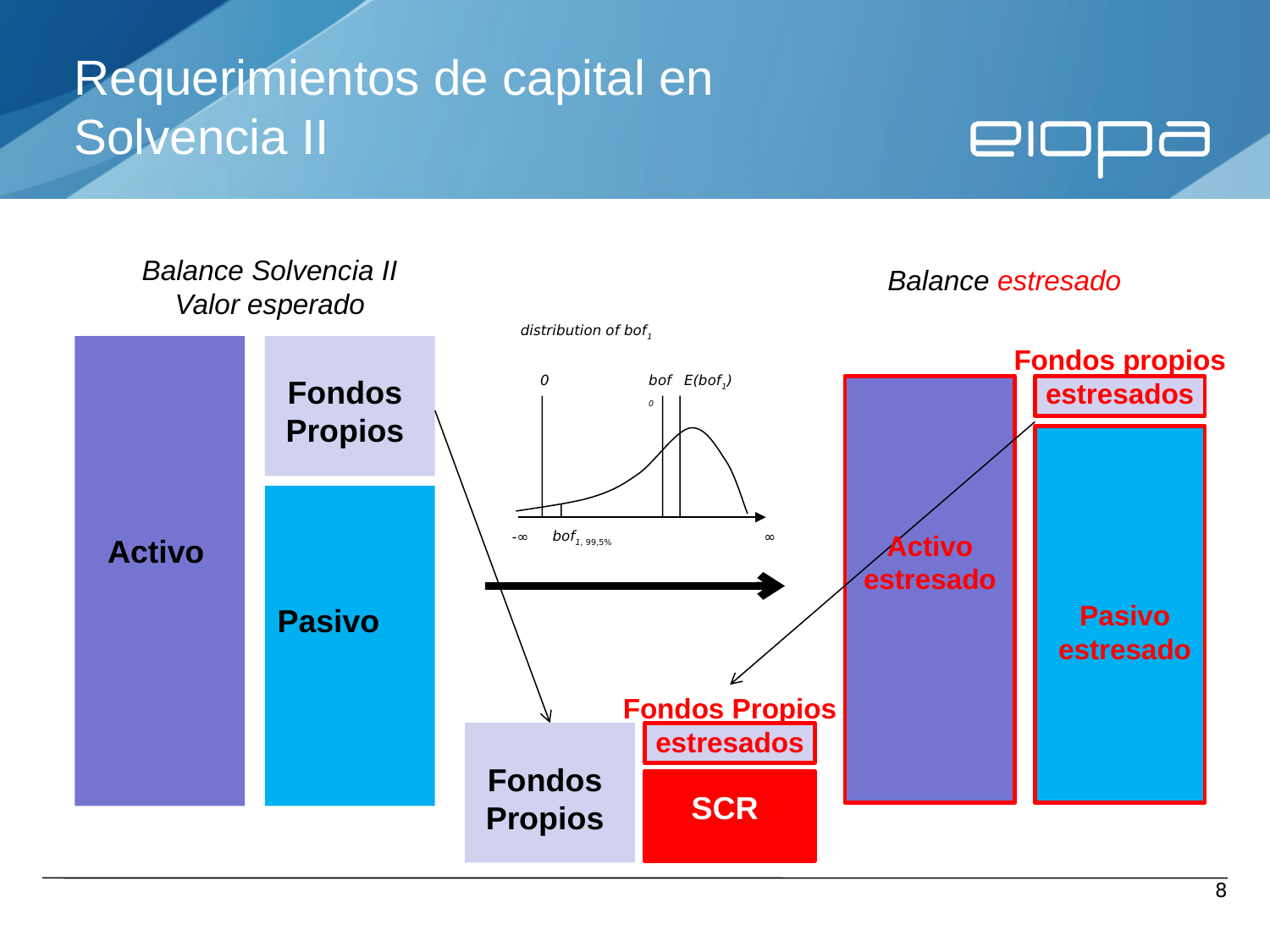

# Requerimientos de capital en Solvencia II
Balance Solvencia II
Valor esperado
Balance estresado

distribution of bof1
0
bof0
E(bof1)

bof1, 99,5%
-∞
∞

Fondos propios estresados
Fondos Propios

Activo estresado
Activo
Pasivo estresado
Pasivo
Fondos Propios estresados

Fondos Propios

SCR